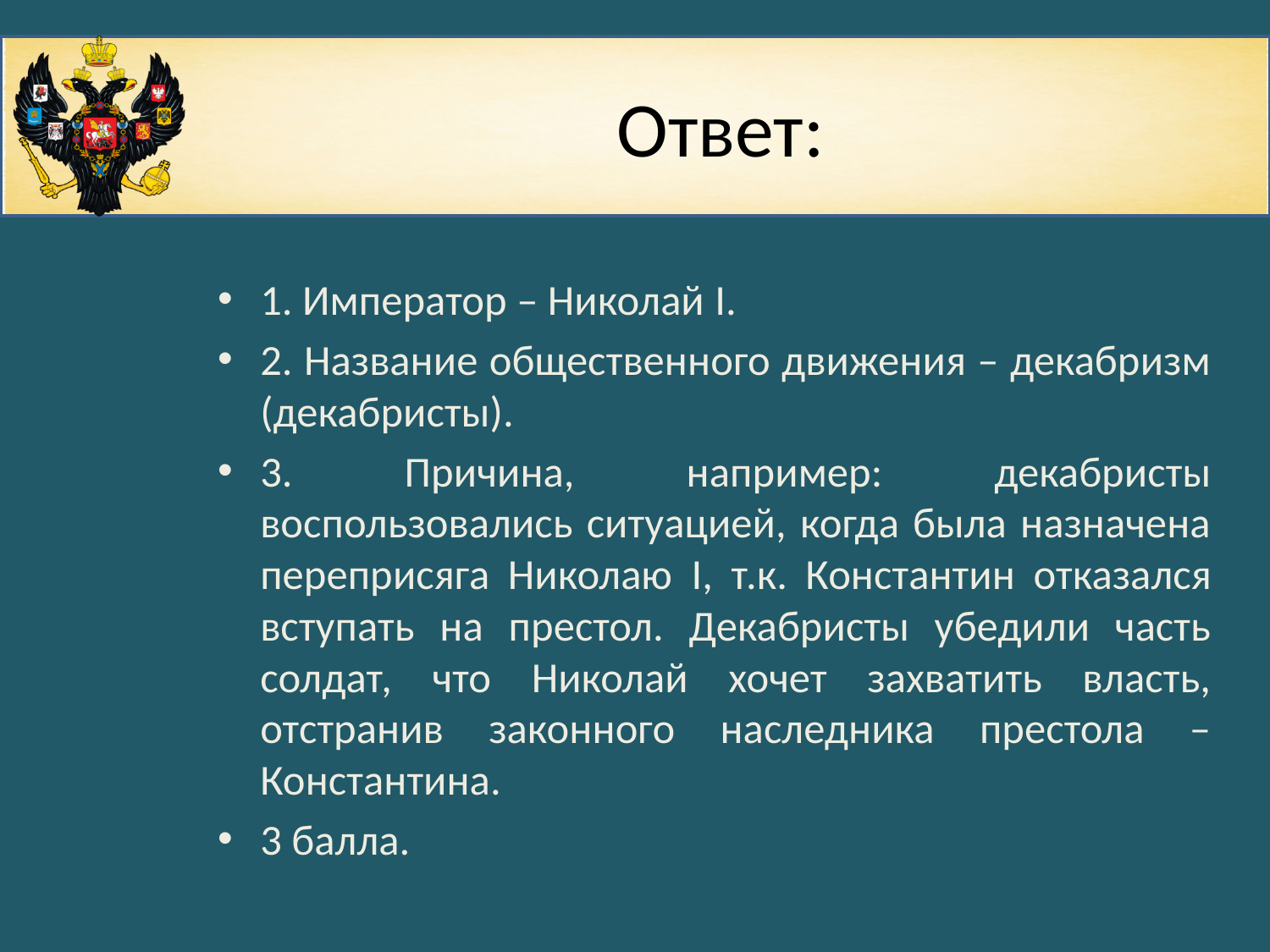

# Ответ:
1. Император – Николай I.
2. Название общественного движения – декабризм (декабристы).
3. Причина, например: декабристы воспользовались ситуацией, когда была назначена переприсяга Николаю I, т.к. Константин отказался вступать на престол. Декабристы убедили часть солдат, что Николай хочет захватить власть, отстранив законного наследника престола – Константина.
3 балла.